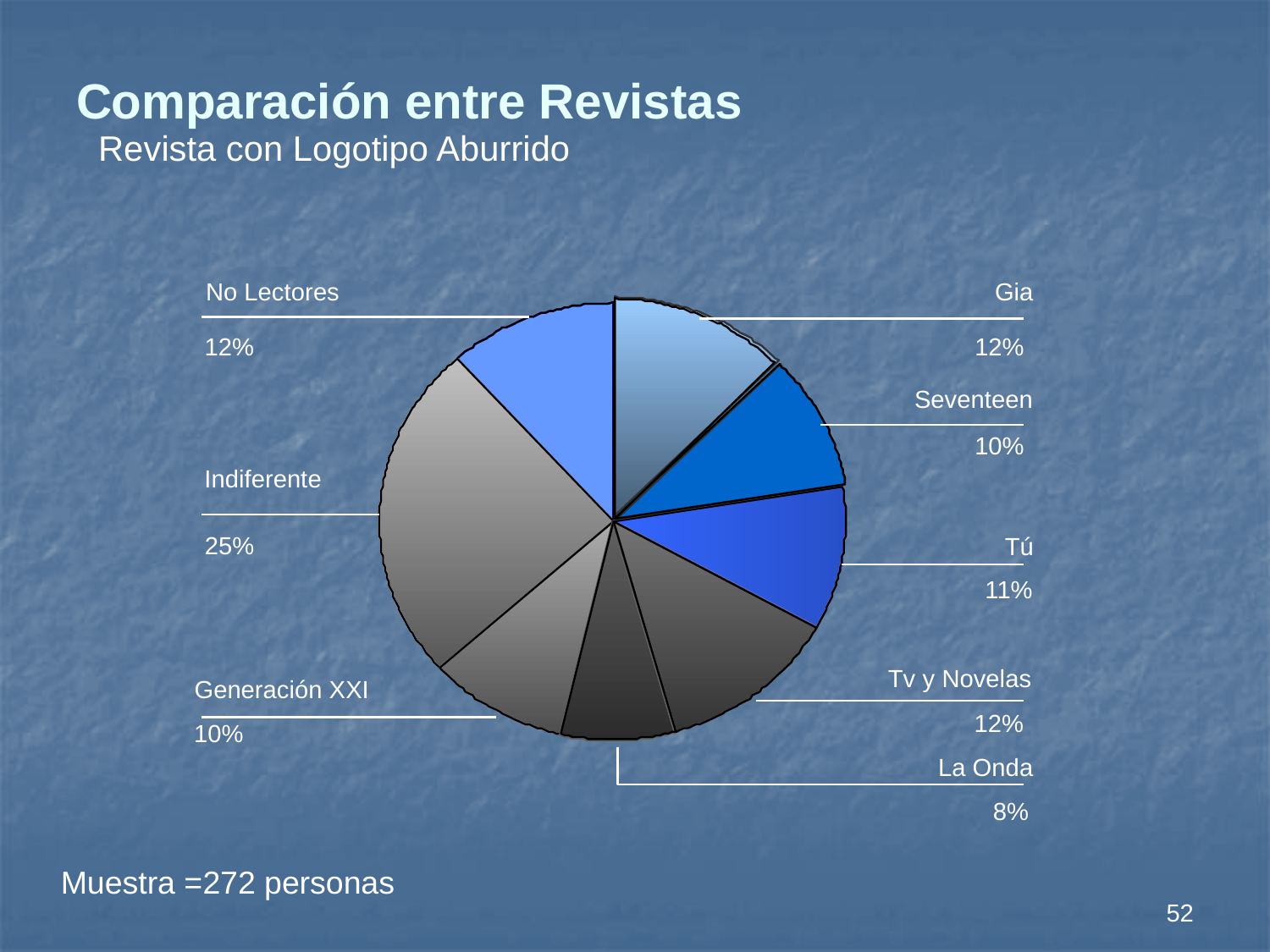

# Comparación entre Revistas
Revista con Logotipo Aburrido

No Lectores
Gia

12%
12%

Seventeen
10%
Indiferente

25%
Tú
11%
Tv y Novelas
Generación XXI
12%
10%
La Onda
8%
Muestra =272 personas
52